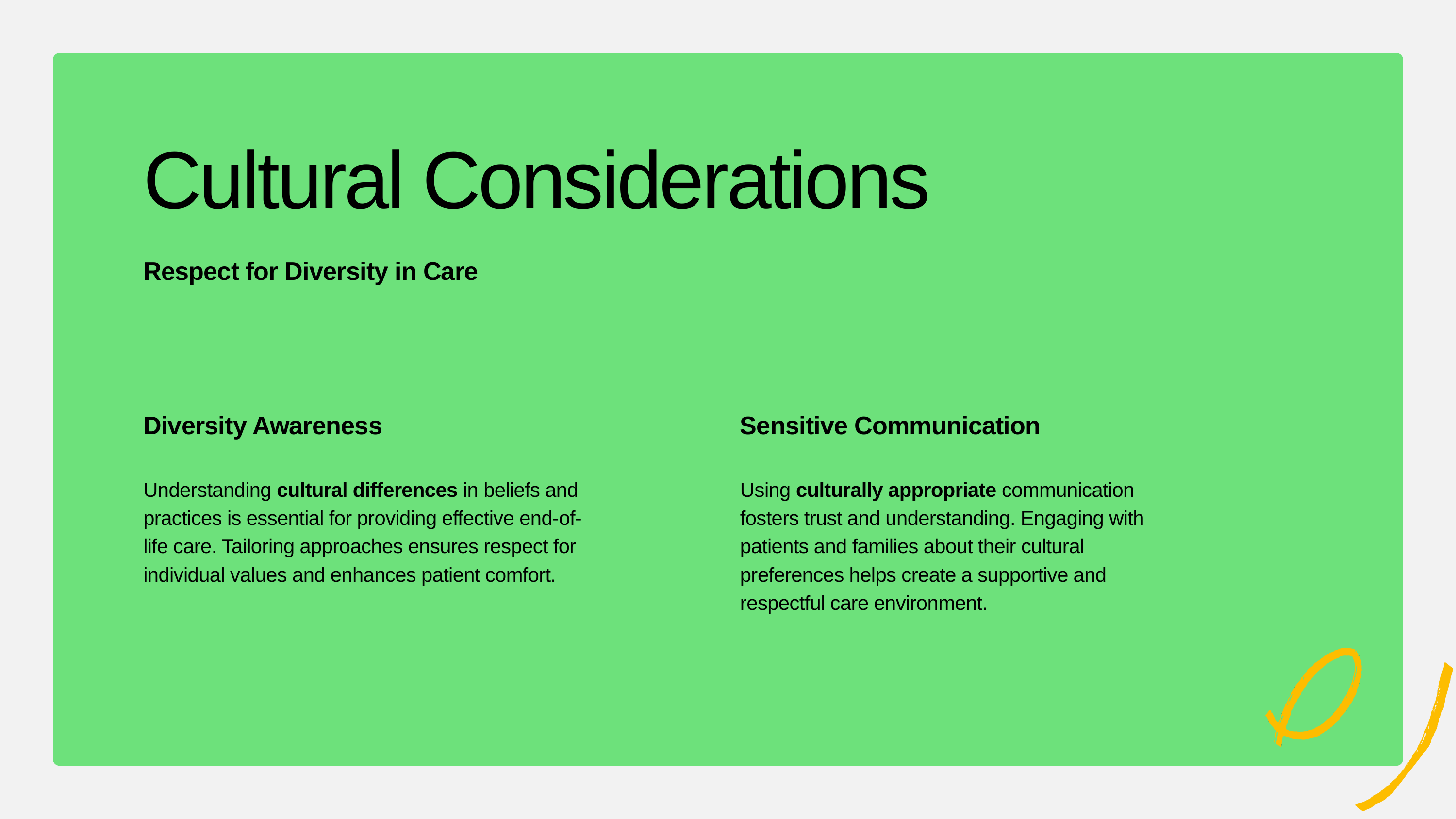

Cultural Considerations
Respect for Diversity in Care
Diversity Awareness
Understanding cultural differences in beliefs and practices is essential for providing effective end-of-life care. Tailoring approaches ensures respect for individual values and enhances patient comfort.
Sensitive Communication
Using culturally appropriate communication fosters trust and understanding. Engaging with patients and families about their cultural preferences helps create a supportive and respectful care environment.